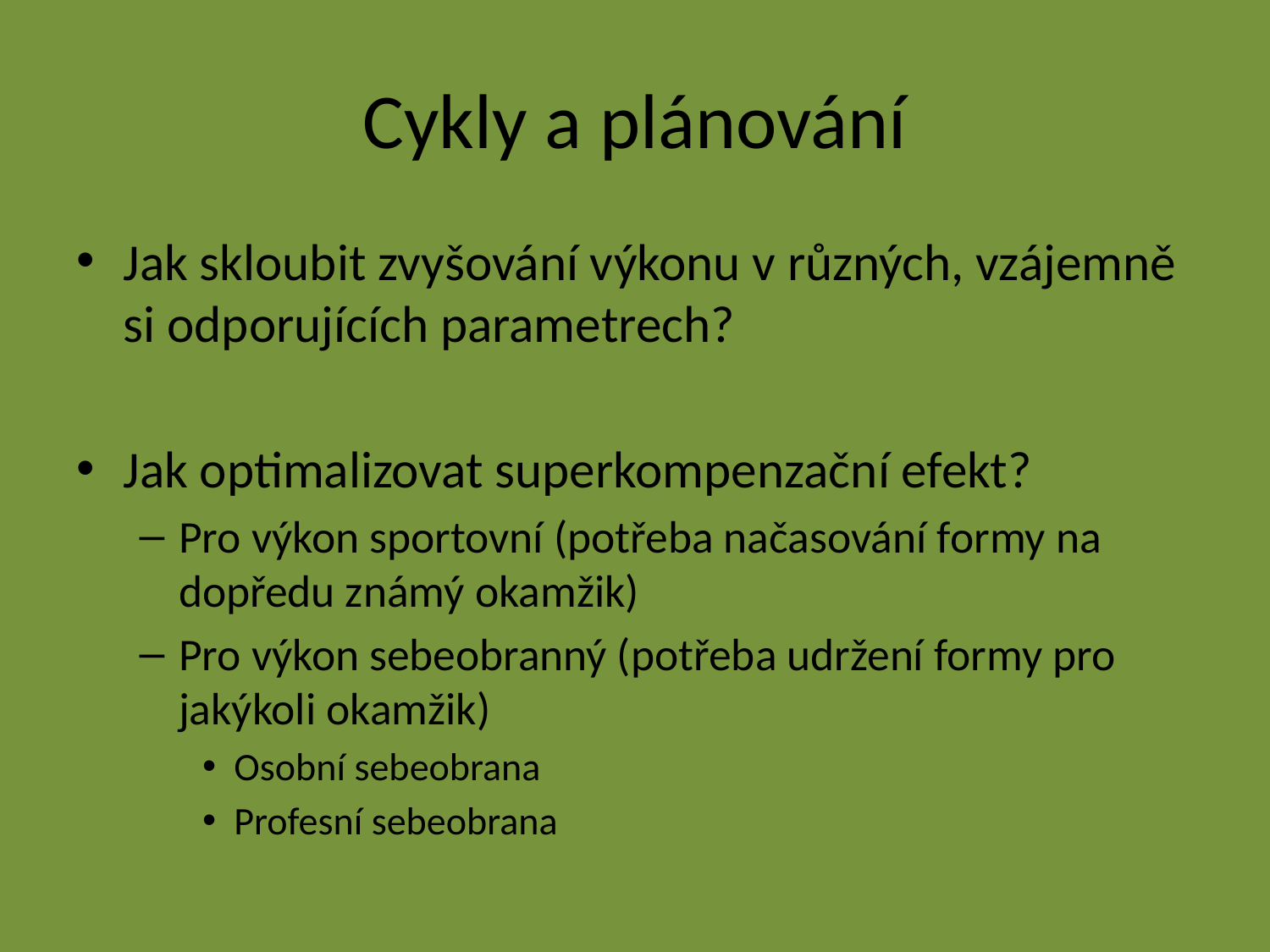

# Cykly a plánování
Jak skloubit zvyšování výkonu v různých, vzájemně si odporujících parametrech?

Jak optimalizovat superkompenzační efekt?
Pro výkon sportovní (potřeba načasování formy na dopředu známý okamžik)
Pro výkon sebeobranný (potřeba udržení formy pro jakýkoli okamžik)
Osobní sebeobrana
Profesní sebeobrana